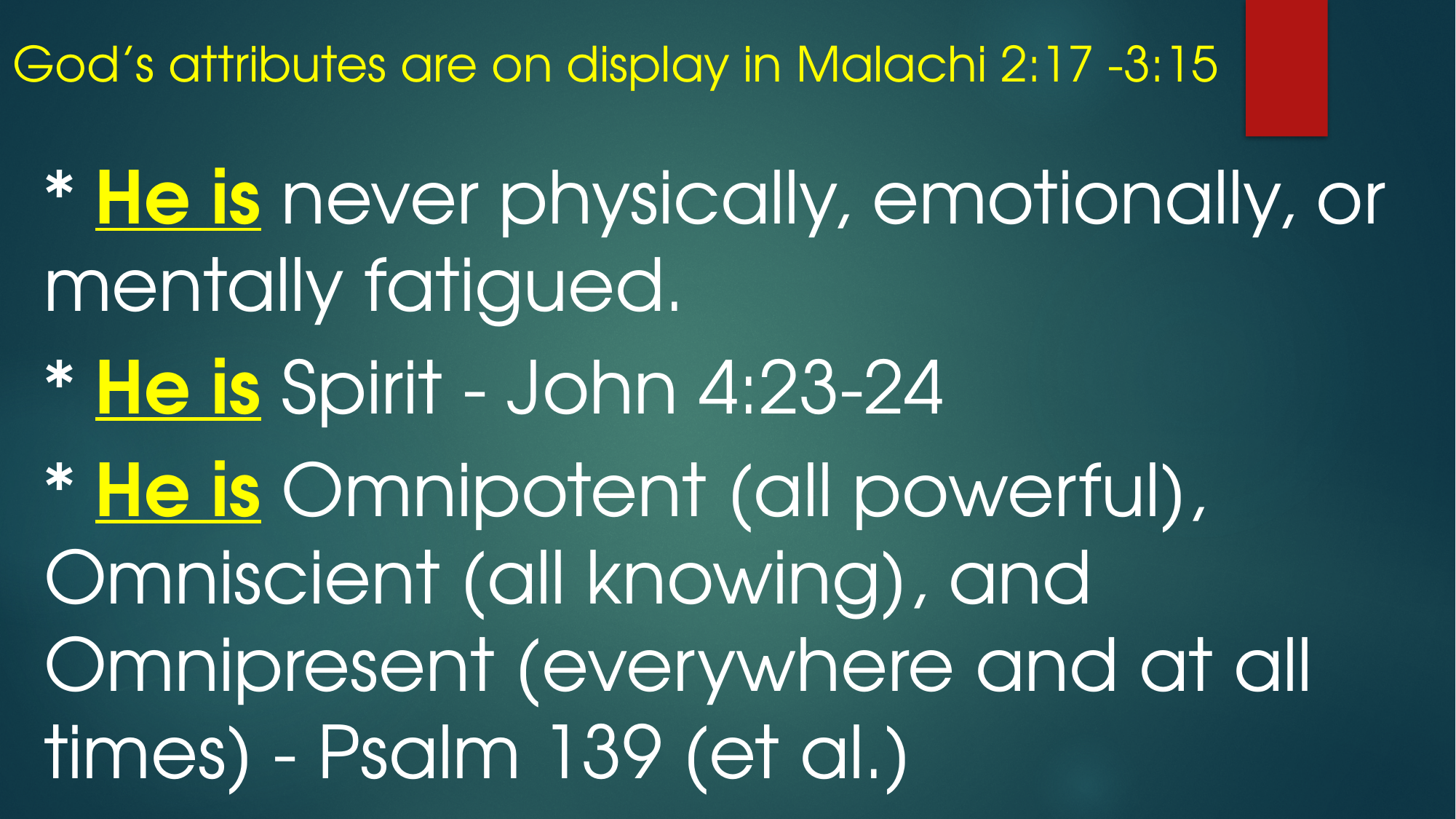

# God’s attributes are on display in Malachi 2:17 -3:15
* He is never physically, emotionally, or mentally fatigued.
* He is Spirit - John 4:23-24
* He is Omnipotent (all powerful), Omniscient (all knowing), and Omnipresent (everywhere and at all times) - Psalm 139 (et al.)